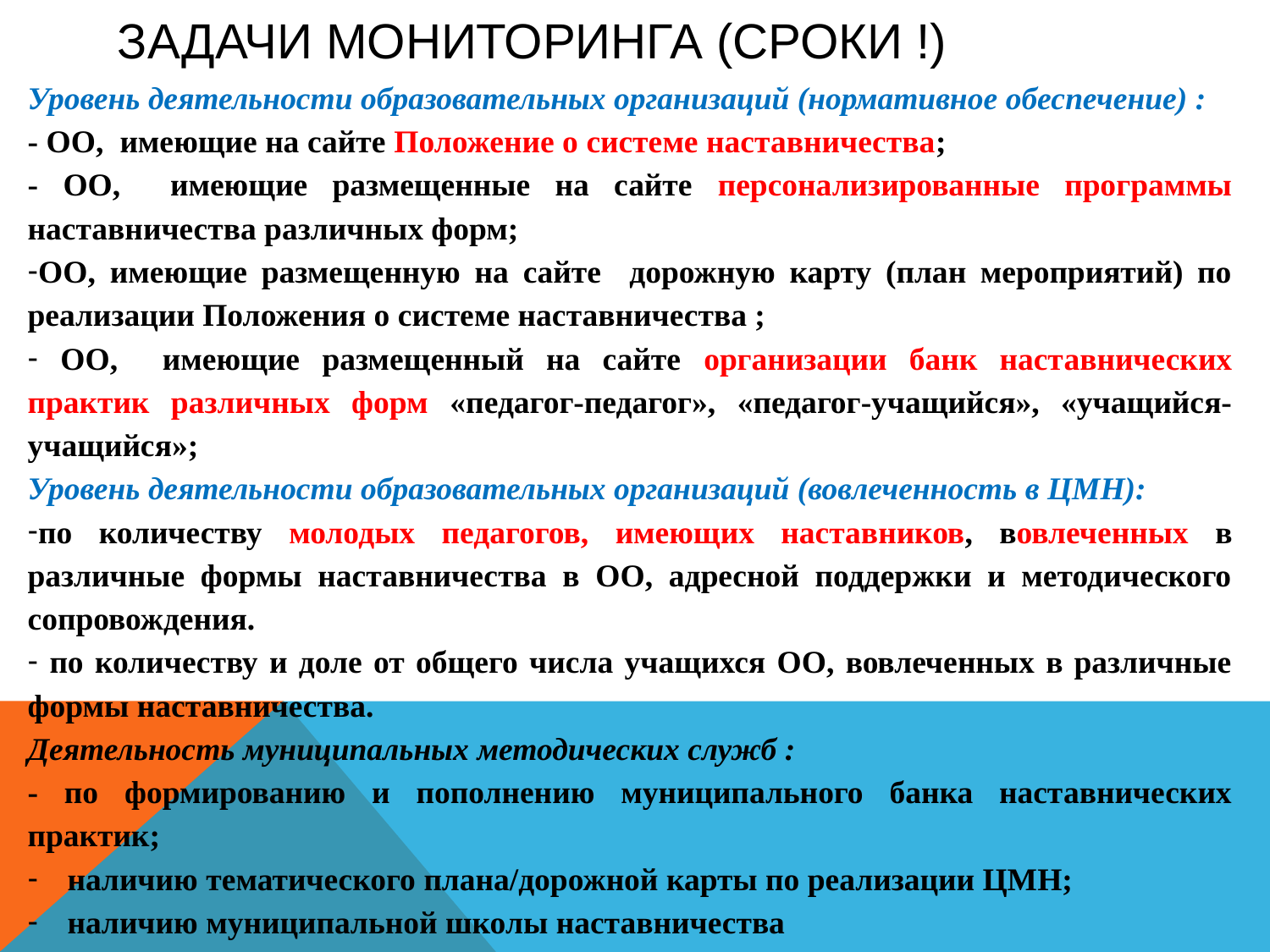

# Задачи мониторинга (сроки !)
Уровень деятельности образовательных организаций (нормативное обеспечение) :
- ОО,  имеющие на сайте Положение о системе наставничества;
- ОО,  имеющие размещенные на сайте персонализированные программы наставничества различных форм;
ОО, имеющие размещенную на сайте  дорожную карту (план мероприятий) по реализации Положения о системе наставничества ;
 ОО,  имеющие размещенный на сайте организации банк наставнических практик различных форм «педагог-педагог», «педагог-учащийся», «учащийся-учащийся»;
Уровень деятельности образовательных организаций (вовлеченность в ЦМН):
по количеству молодых педагогов, имеющих наставников, вовлеченных в различные формы наставничества в ОО, адресной поддержки и методического сопровождения.
 по количеству и доле от общего числа учащихся ОО, вовлеченных в различные формы наставничества.
Деятельность муниципальных методических служб :
- по формированию и пополнению муниципального банка наставнических практик;
наличию тематического плана/дорожной карты по реализации ЦМН;
наличию муниципальной школы наставничества